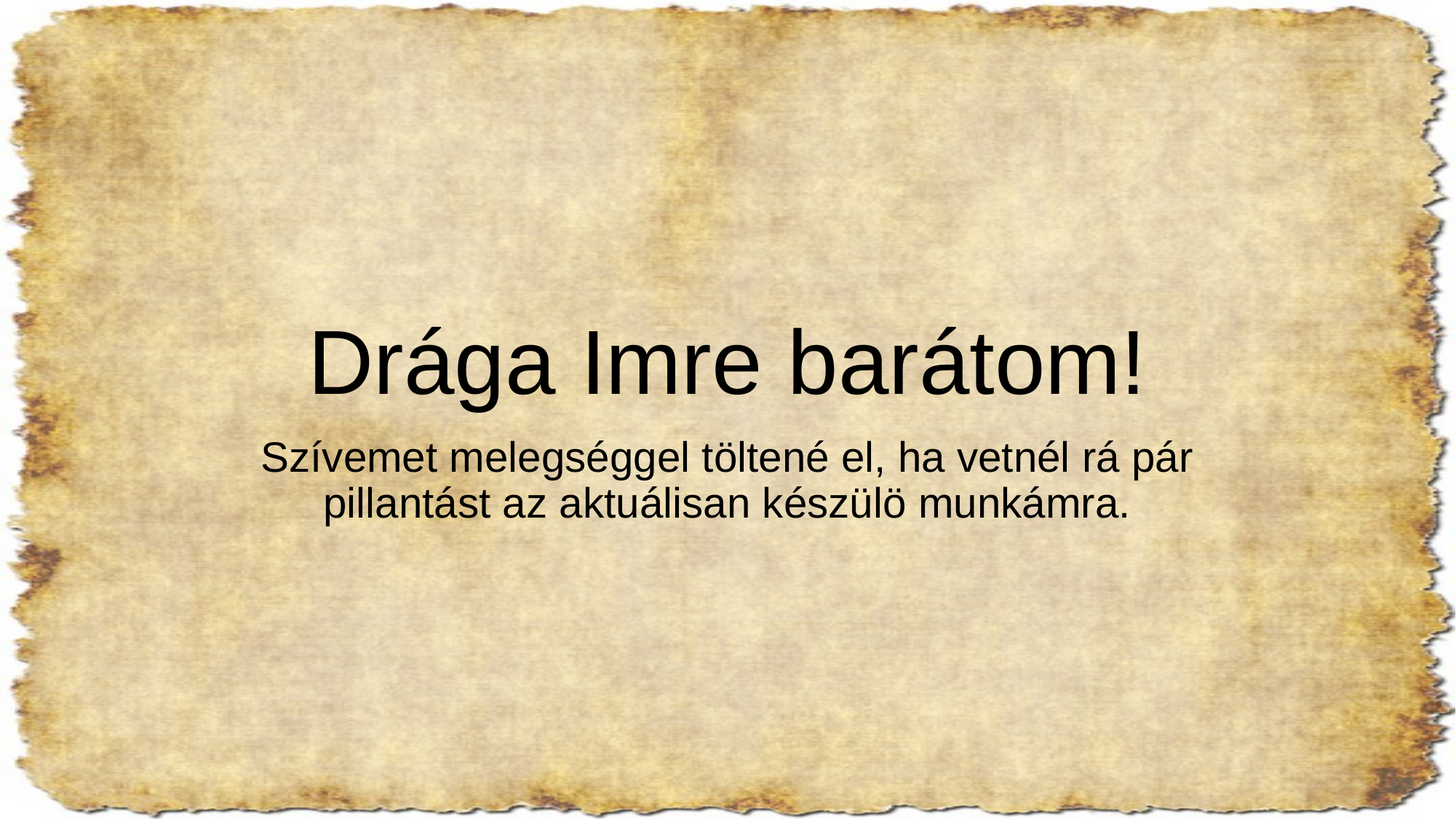

# Drága Imre barátom!
Szívemet melegséggel töltené el, ha vetnél rá pár pillantást az aktuálisan készülö munkámra.